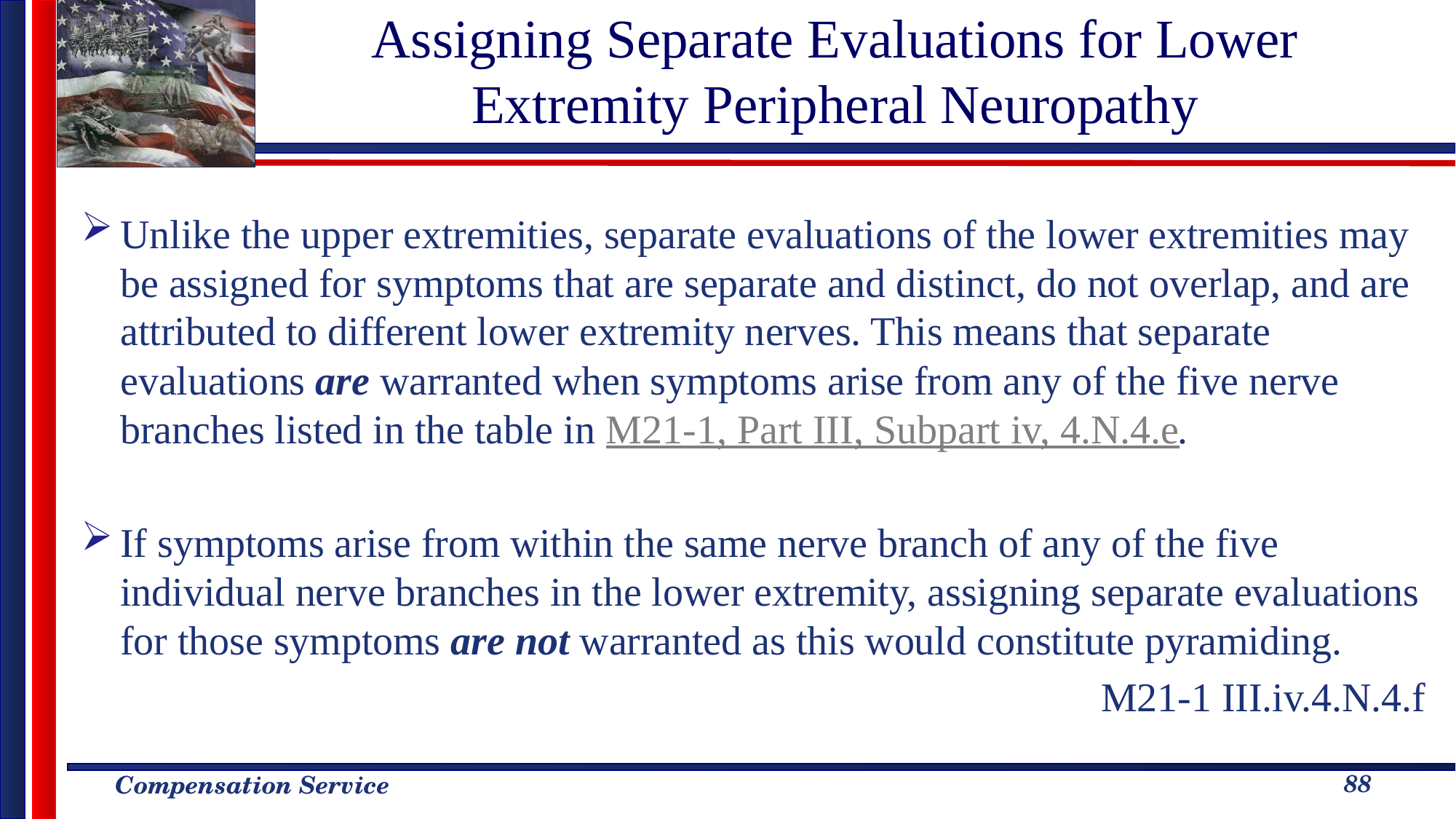

# Assigning Separate Evaluations for Lower Extremity Peripheral Neuropathy
Unlike the upper extremities, separate evaluations of the lower extremities may be assigned for symptoms that are separate and distinct, do not overlap, and are attributed to different lower extremity nerves. This means that separate evaluations are warranted when symptoms arise from any of the five nerve branches listed in the table in M21-1, Part III, Subpart iv, 4.N.4.e.

If symptoms arise from within the same nerve branch of any of the five individual nerve branches in the lower extremity, assigning separate evaluations for those symptoms are not warranted as this would constitute pyramiding.
M21-1 III.iv.4.N.4.f

88